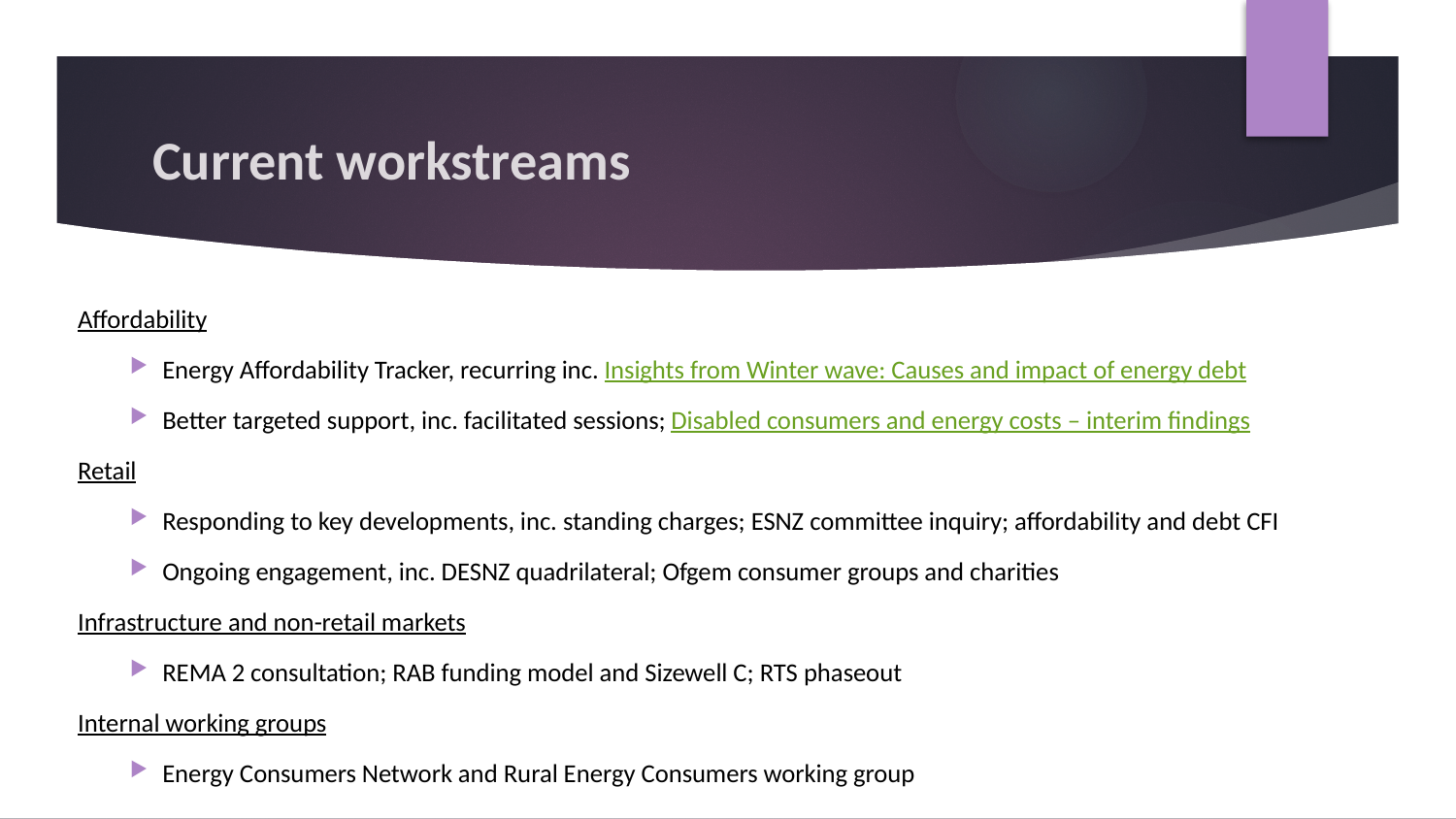

# Current workstreams
Affordability
Energy Affordability Tracker, recurring inc. Insights from Winter wave: Causes and impact of energy debt
Better targeted support, inc. facilitated sessions; Disabled consumers and energy costs – interim findings
Retail
Responding to key developments, inc. standing charges; ESNZ committee inquiry; affordability and debt CFI
Ongoing engagement, inc. DESNZ quadrilateral; Ofgem consumer groups and charities
Infrastructure and non-retail markets
REMA 2 consultation; RAB funding model and Sizewell C; RTS phaseout
Internal working groups
Energy Consumers Network and Rural Energy Consumers working group